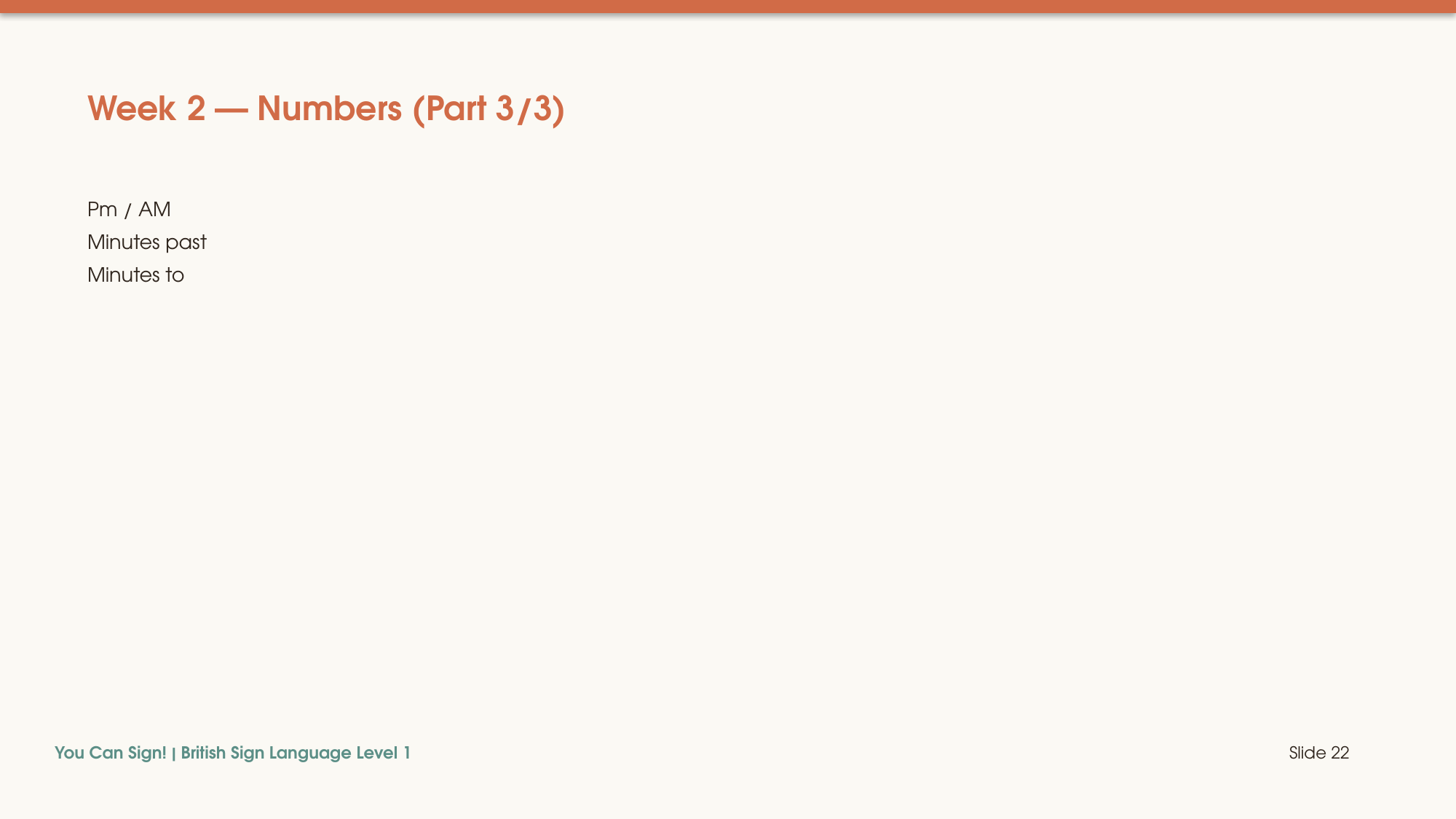

Week 2 — Numbers (Part 3/3)
Pm / AM
Minutes past
Minutes to
You Can Sign! | British Sign Language Level 1
Slide 22